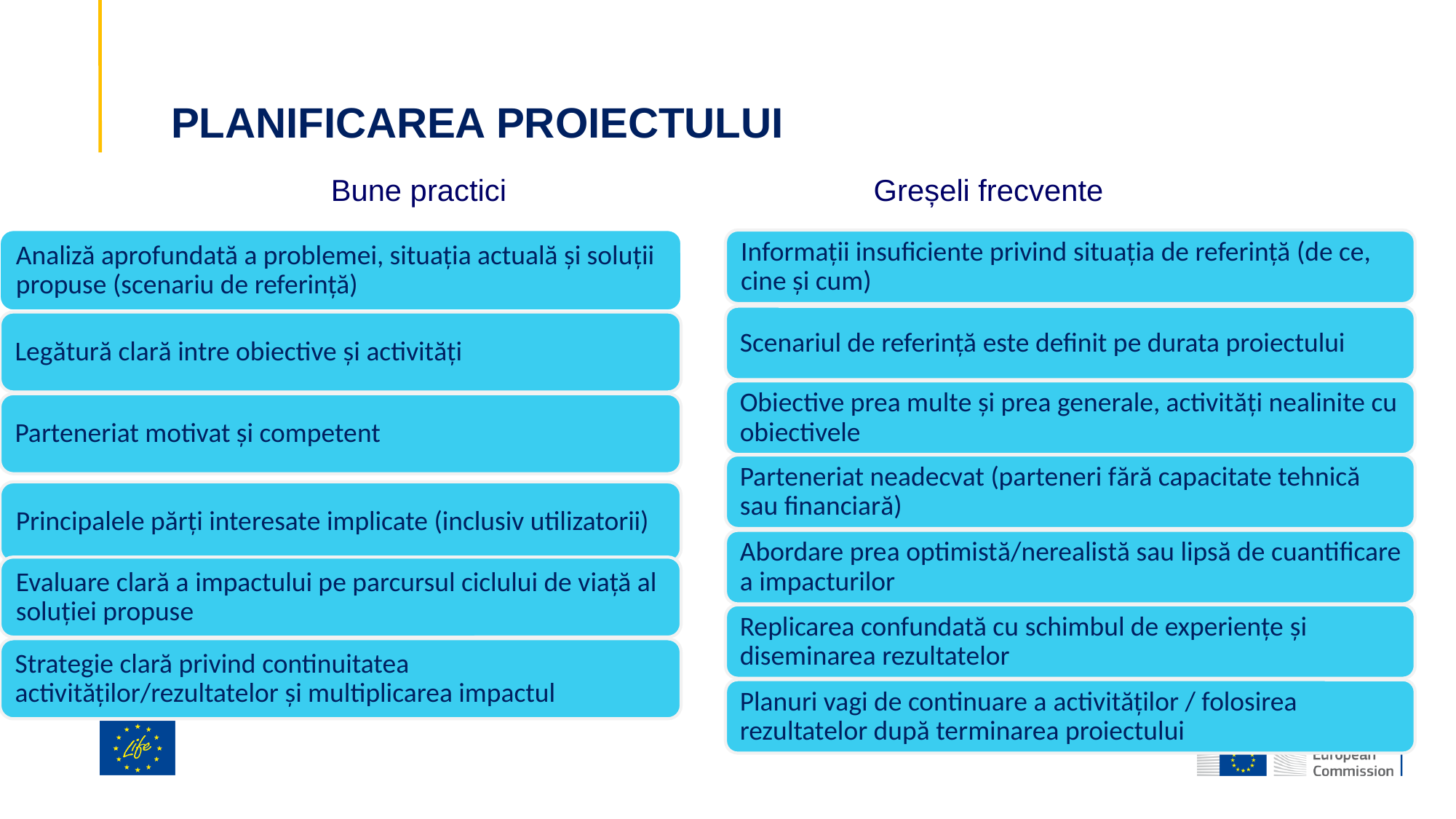

# Planificarea Proiectului
Bune practici
Greșeli frecvente
Analiză aprofundată a problemei, situația actuală și soluții propuse (scenariu de referință)
Legătură clară intre obiective și activități
Parteneriat motivat și competent
Principalele părți interesate implicate (inclusiv utilizatorii)
Evaluare clară a impactului pe parcursul ciclului de viață al soluției propuse
Strategie clară privind continuitatea activităților/rezultatelor și multiplicarea impactul
Informații insuficiente privind situația de referință (de ce, cine și cum)
Scenariul de referință este definit pe durata proiectului
Obiective prea multe și prea generale, activități nealinite cu obiectivele
Parteneriat neadecvat (parteneri fără capacitate tehnică sau financiară)
Abordare prea optimistă/nerealistă sau lipsă de cuantificare a impacturilor
Replicarea confundată cu schimbul de experiențe și diseminarea rezultatelor
Planuri vagi de continuare a activităților / folosirea rezultatelor după terminarea proiectului